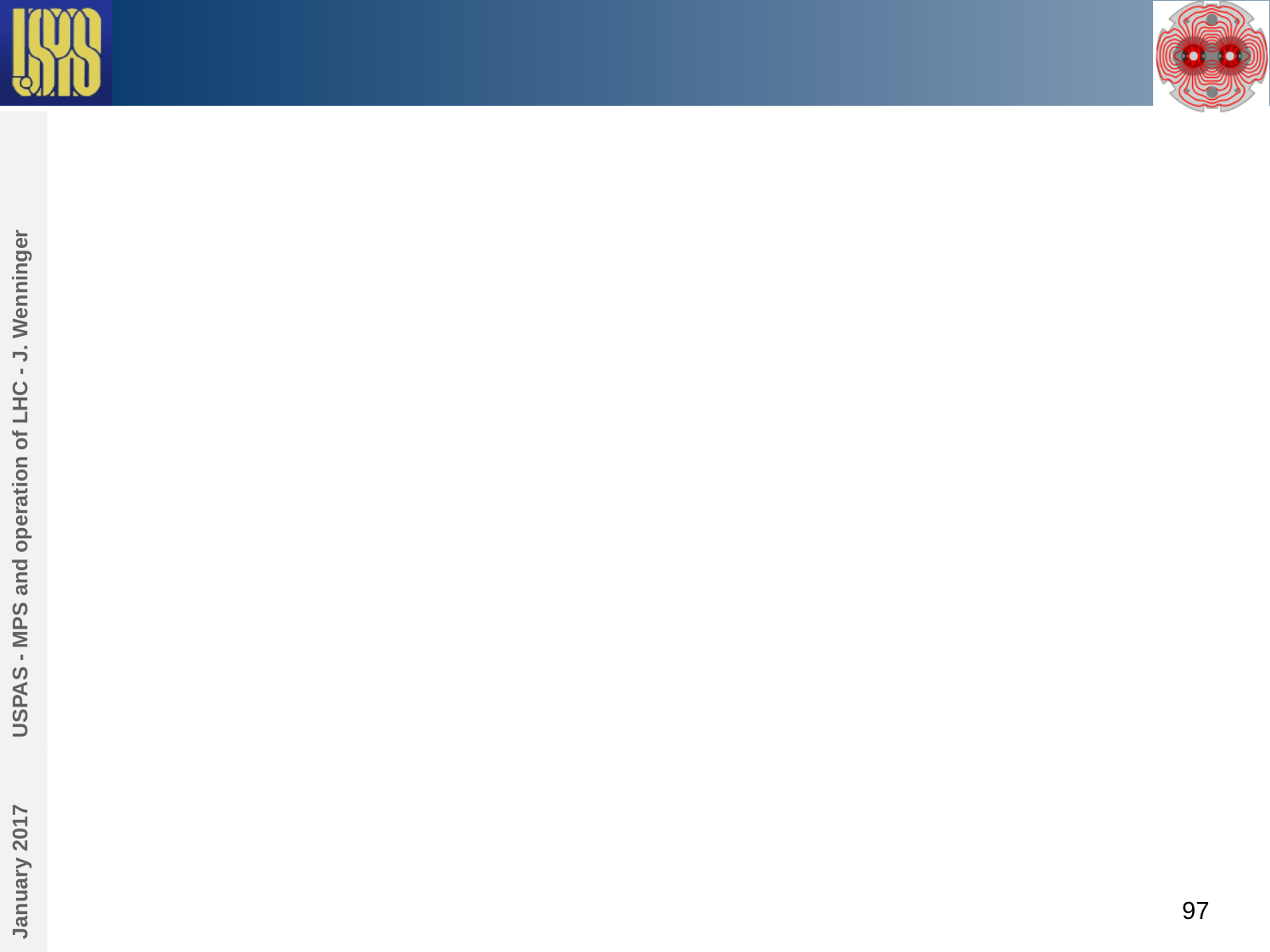

#
USPAS - MPS and operation of LHC - J. Wenninger
January 2017
97